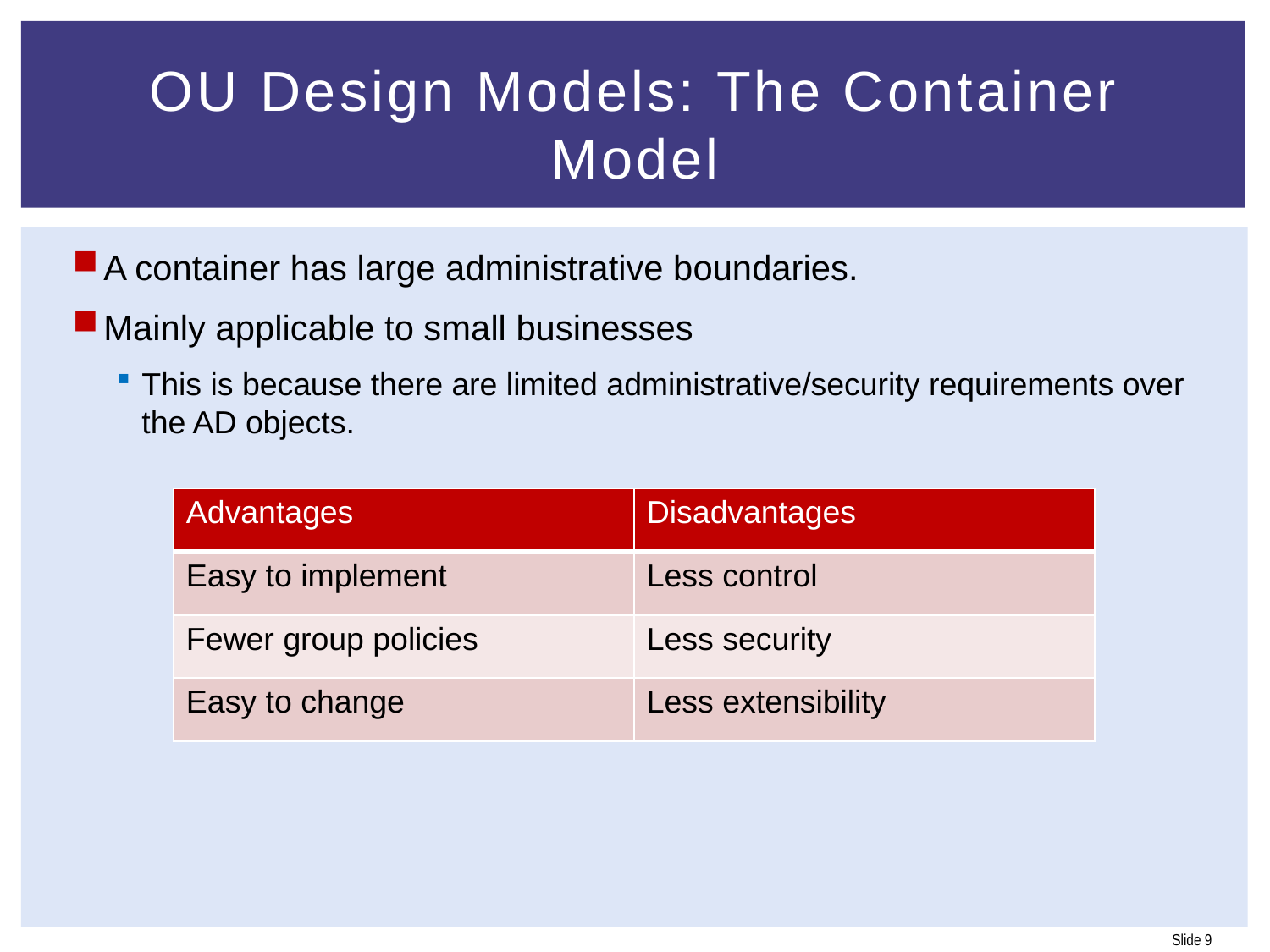

# OU Design Models: The Container Model
A container has large administrative boundaries.
Mainly applicable to small businesses
This is because there are limited administrative/security requirements over the AD objects.
| Advantages | Disadvantages |
| --- | --- |
| Easy to implement | Less control |
| Fewer group policies | Less security |
| Easy to change | Less extensibility |